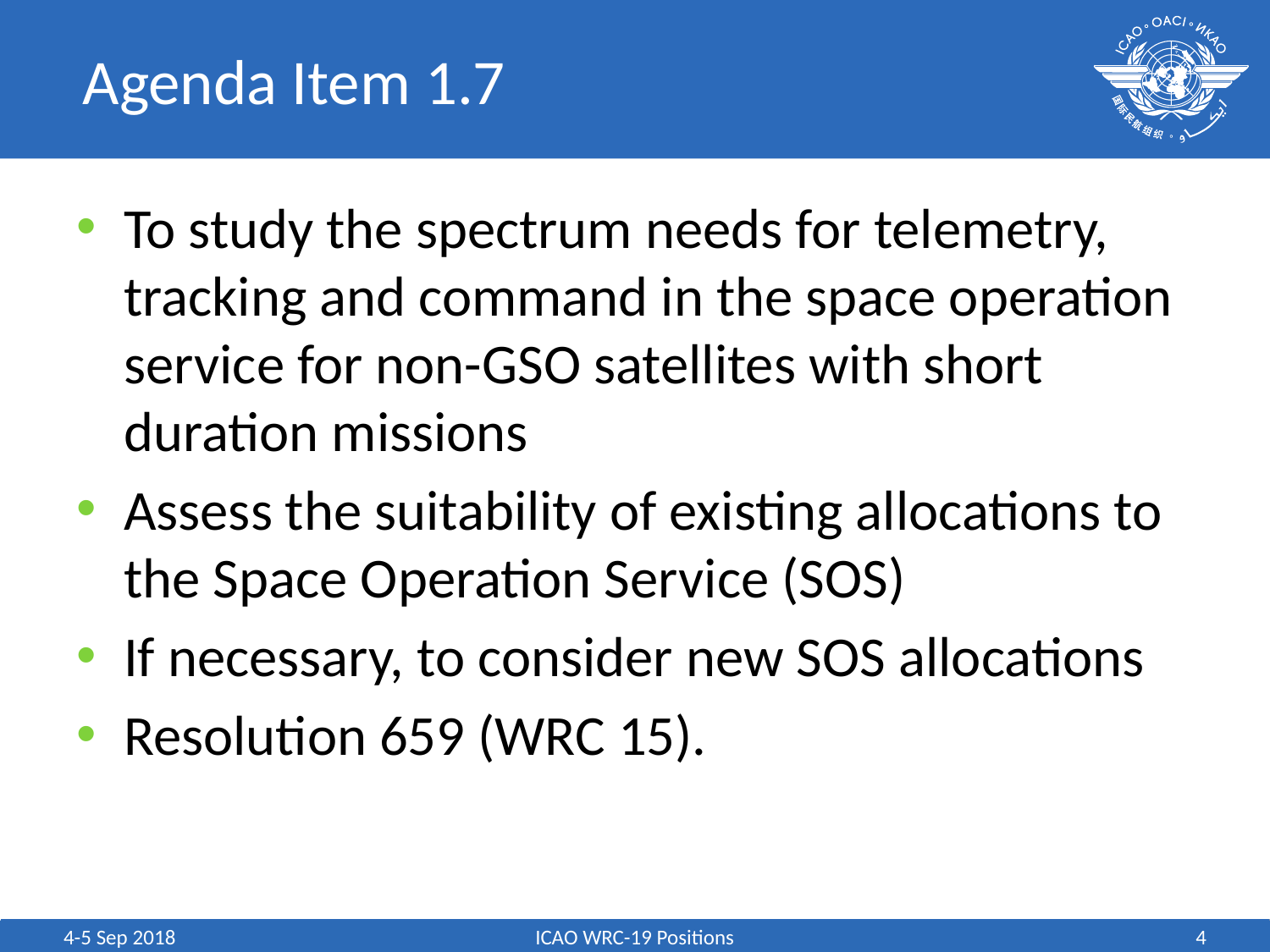

# Agenda Item 1.7
To study the spectrum needs for telemetry, tracking and command in the space operation service for non-GSO satellites with short duration missions
Assess the suitability of existing allocations to the Space Operation Service (SOS)
If necessary, to consider new SOS allocations
Resolution 659 (WRC 15).
4-5 Sep 2018
ICAO WRC-19 Positions
4